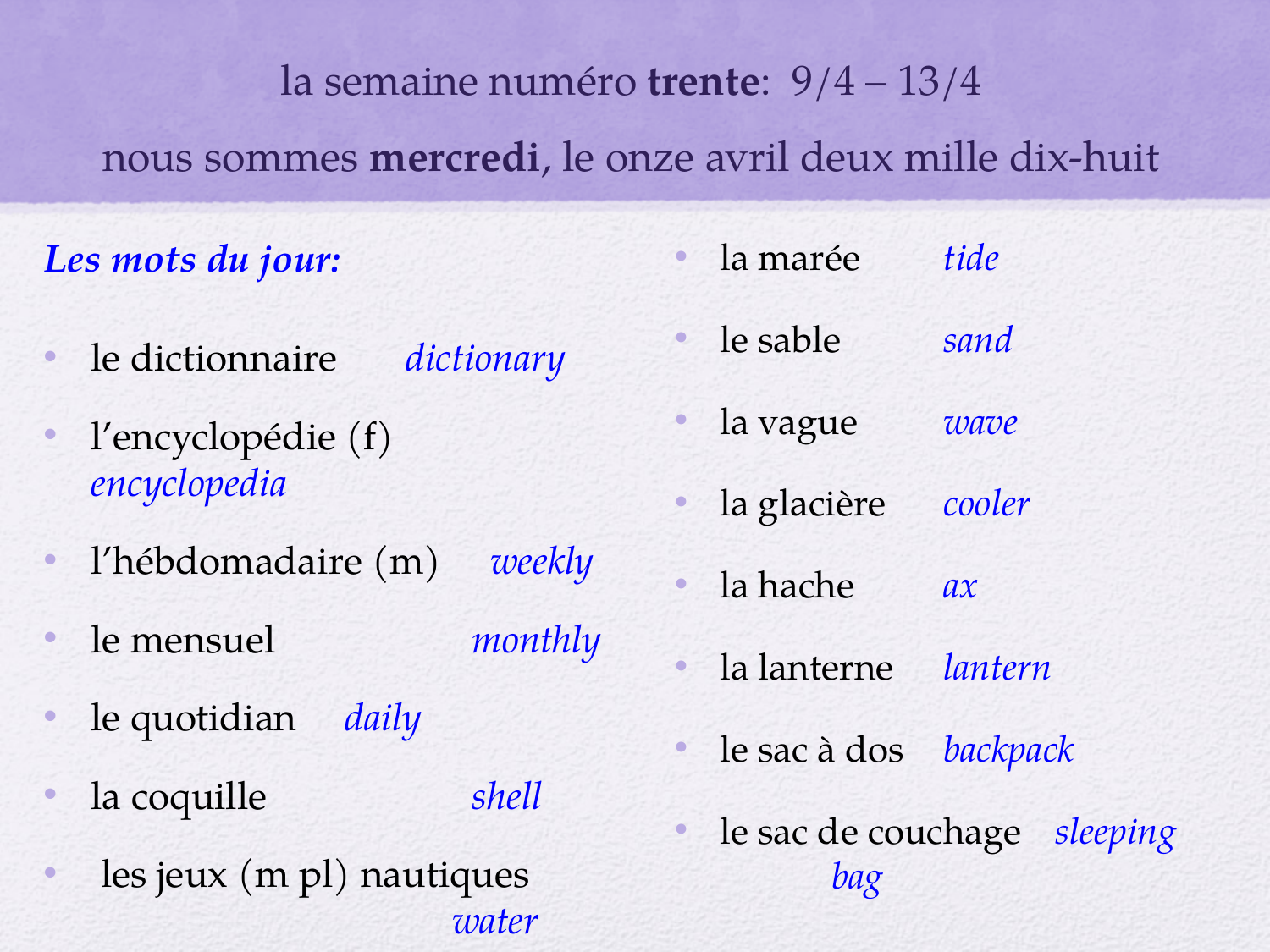

# la semaine numéro trente:  9/4 – 13/4 nous sommes mercredi, le onze avril deux mille dix-huit
Les mots du jour:
le dictionnaire       dictionary
l’encyclopédie (f)  encyclopedia
l’hébdomadaire (m)     weekly
le mensuel		monthly
le quotidian	daily
la coquille		shell
 les jeux (m pl) nautiques 	  		           water sports
la marée		tide
le sable		sand
la vague		wave
la glacière		cooler
la hache		ax
la lanterne		lantern
le sac à dos		backpack
le sac de couchage	sleeping 			bag